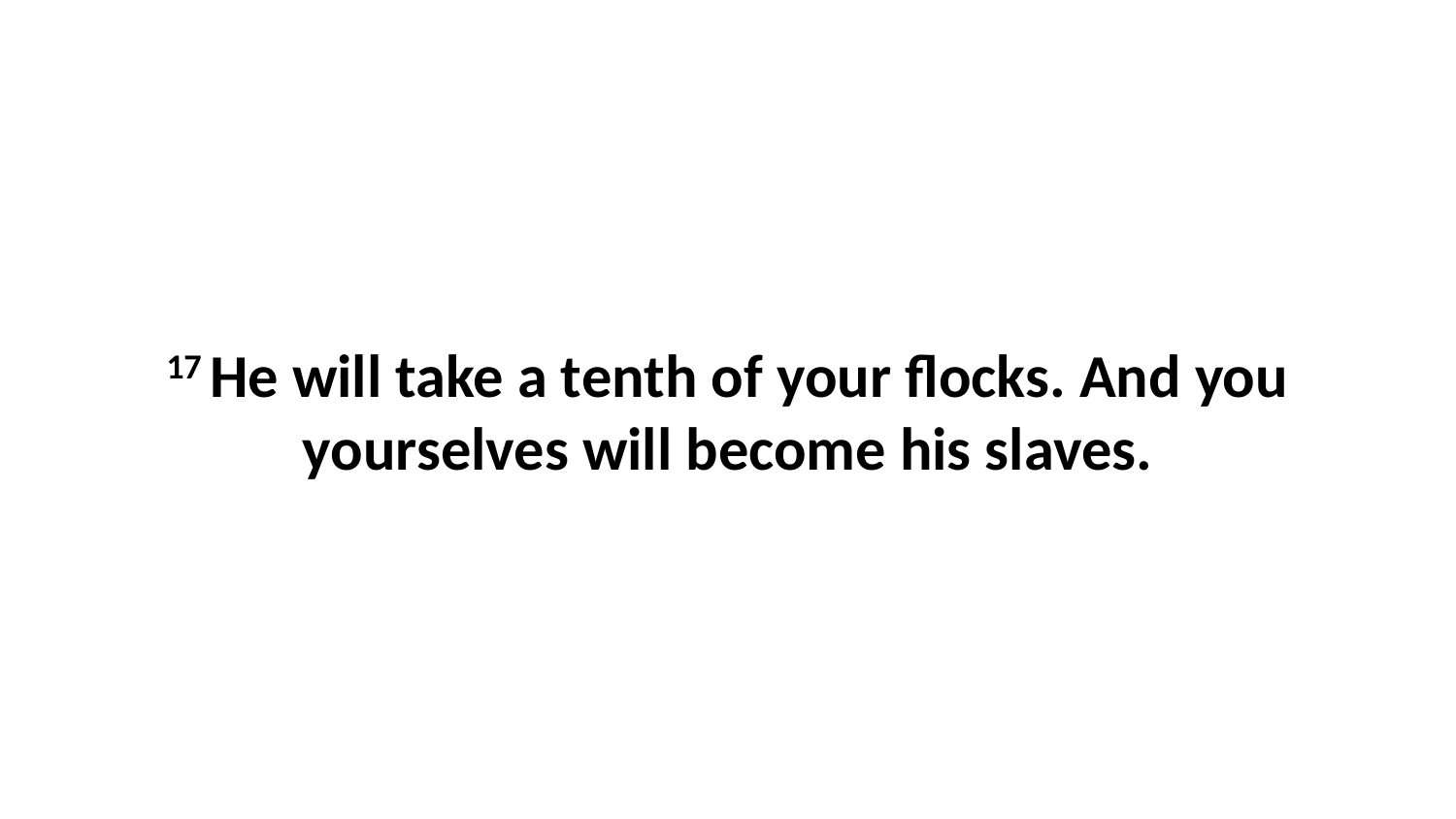

17 He will take a tenth of your flocks. And you yourselves will become his slaves.